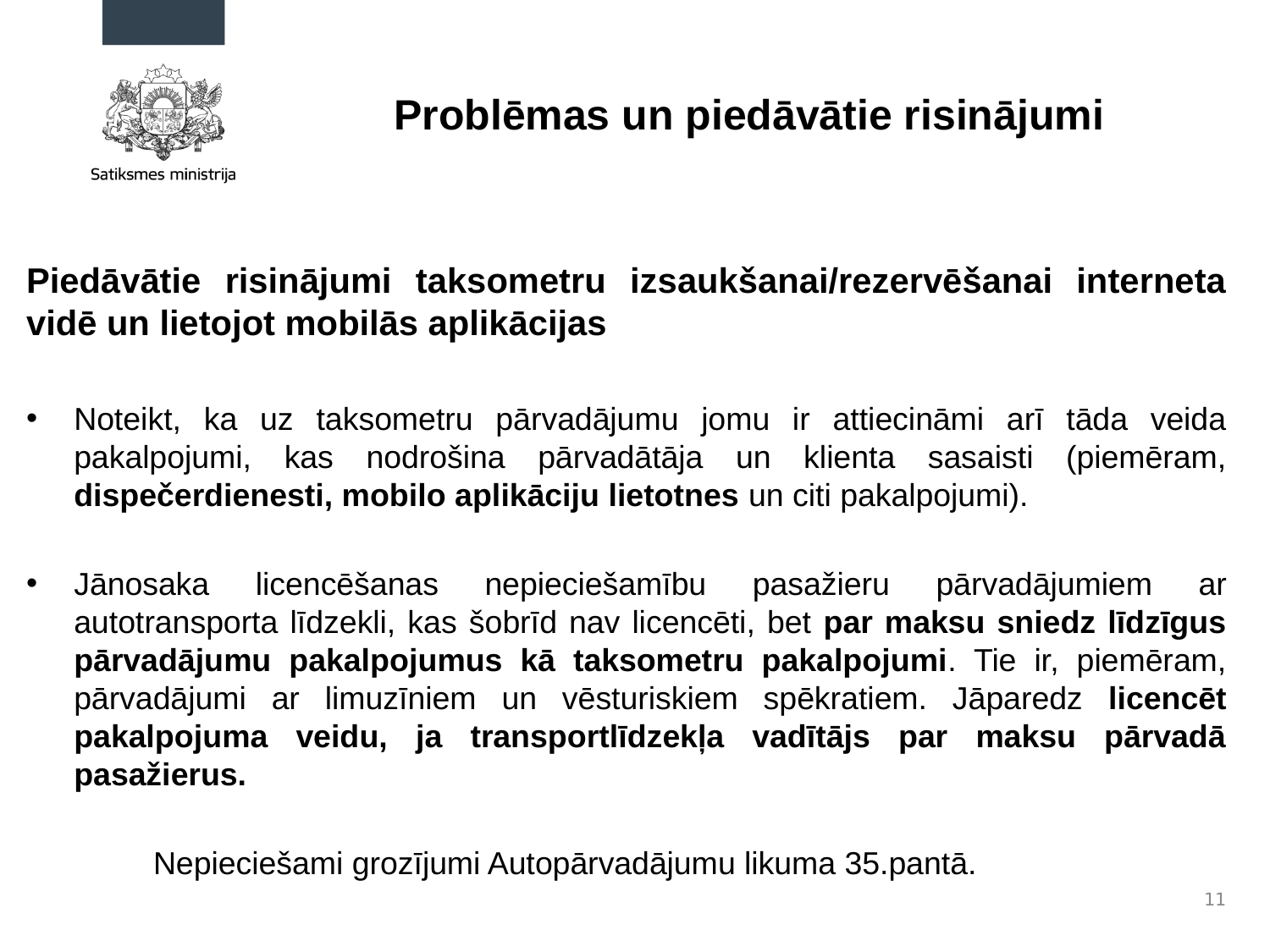

# Problēmas un piedāvātie risinājumi

Piedāvātie risinājumi taksometru izsaukšanai/rezervēšanai interneta vidē un lietojot mobilās aplikācijas

Noteikt, ka uz taksometru pārvadājumu jomu ir attiecināmi arī tāda veida pakalpojumi, kas nodrošina pārvadātāja un klienta sasaisti (piemēram, dispečerdienesti, mobilo aplikāciju lietotnes un citi pakalpojumi).

Jānosaka licencēšanas nepieciešamību pasažieru pārvadājumiem ar autotransporta līdzekli, kas šobrīd nav licencēti, bet par maksu sniedz līdzīgus pārvadājumu pakalpojumus kā taksometru pakalpojumi. Tie ir, piemēram, pārvadājumi ar limuzīniem un vēsturiskiem spēkratiem. Jāparedz licencēt pakalpojuma veidu, ja transportlīdzekļa vadītājs par maksu pārvadā pasažierus.

	Nepieciešami grozījumi Autopārvadājumu likuma 35.pantā.

11